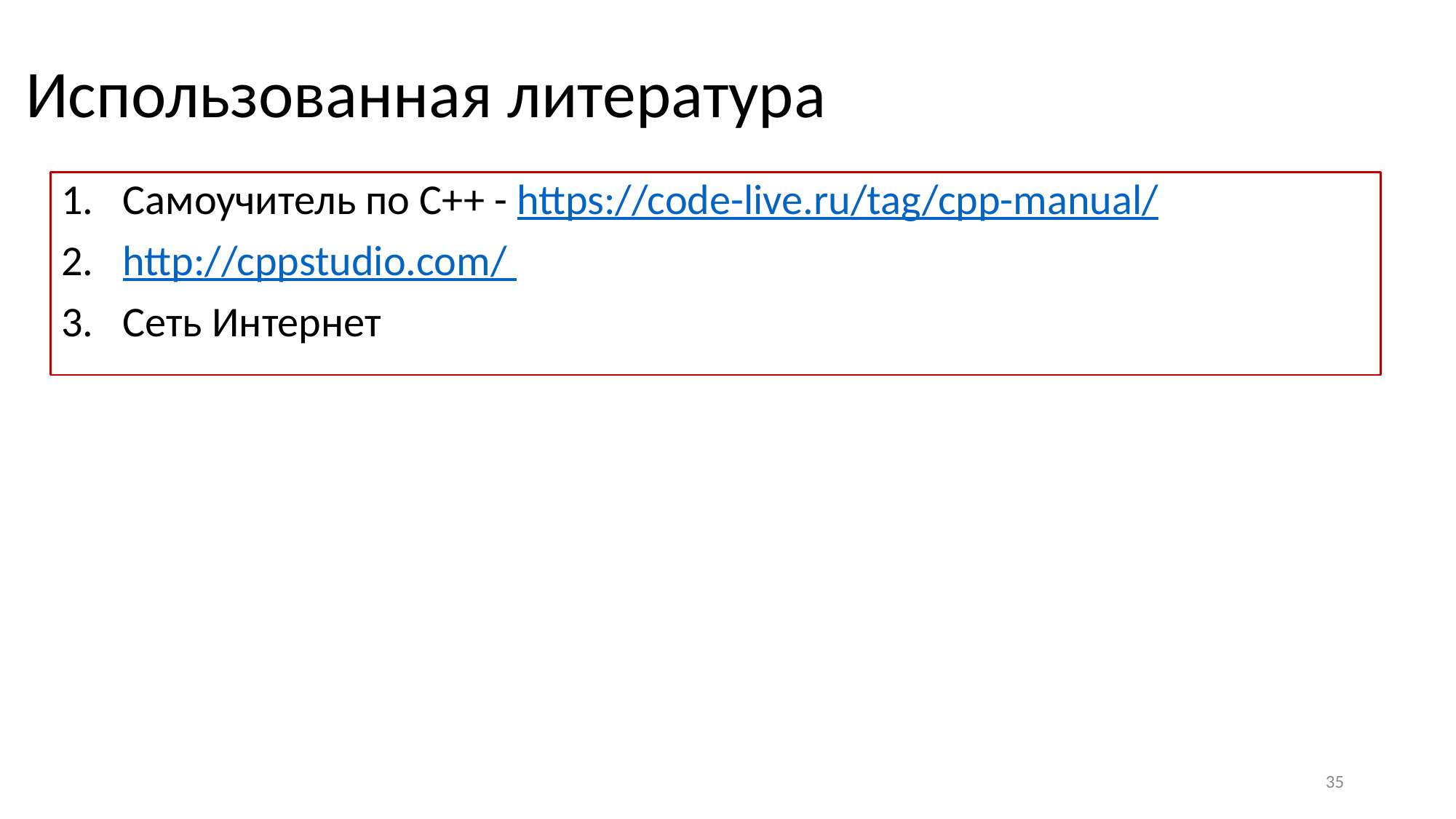

# Использованная литература
Самоучитель по С++ - https://code-live.ru/tag/cpp-manual/
http://cppstudio.com/
Сеть Интернет
35